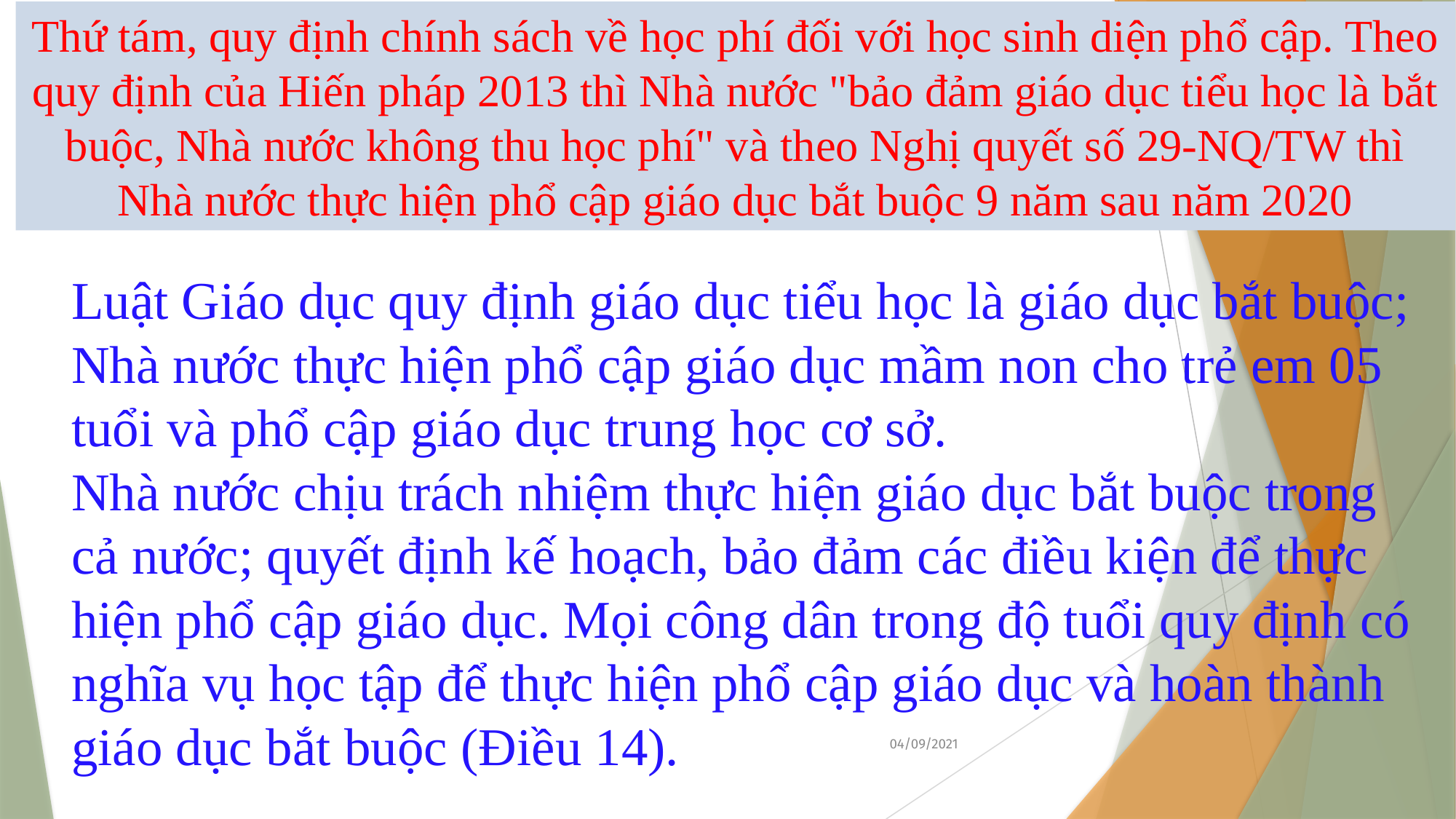

Thứ tám, quy định chính sách về học phí đối với học sinh diện phổ cập. Theo quy định của Hiến pháp 2013 thì Nhà nước "bảo đảm giáo dục tiểu học là bắt buộc, Nhà nước không thu học phí" và theo Nghị quyết số 29-NQ/TW thì Nhà nước thực hiện phổ cập giáo dục bắt buộc 9 năm sau năm 2020
Luật Giáo dục quy định giáo dục tiểu học là giáo dục bắt buộc; Nhà nước thực hiện phổ cập giáo dục mầm non cho trẻ em 05 tuổi và phổ cập giáo dục trung học cơ sở.
Nhà nước chịu trách nhiệm thực hiện giáo dục bắt buộc trong cả nước; quyết định kế hoạch, bảo đảm các điều kiện để thực hiện phổ cập giáo dục. Mọi công dân trong độ tuổi quy định có nghĩa vụ học tập để thực hiện phổ cập giáo dục và hoàn thành giáo dục bắt buộc (Điều 14).

04/09/2021